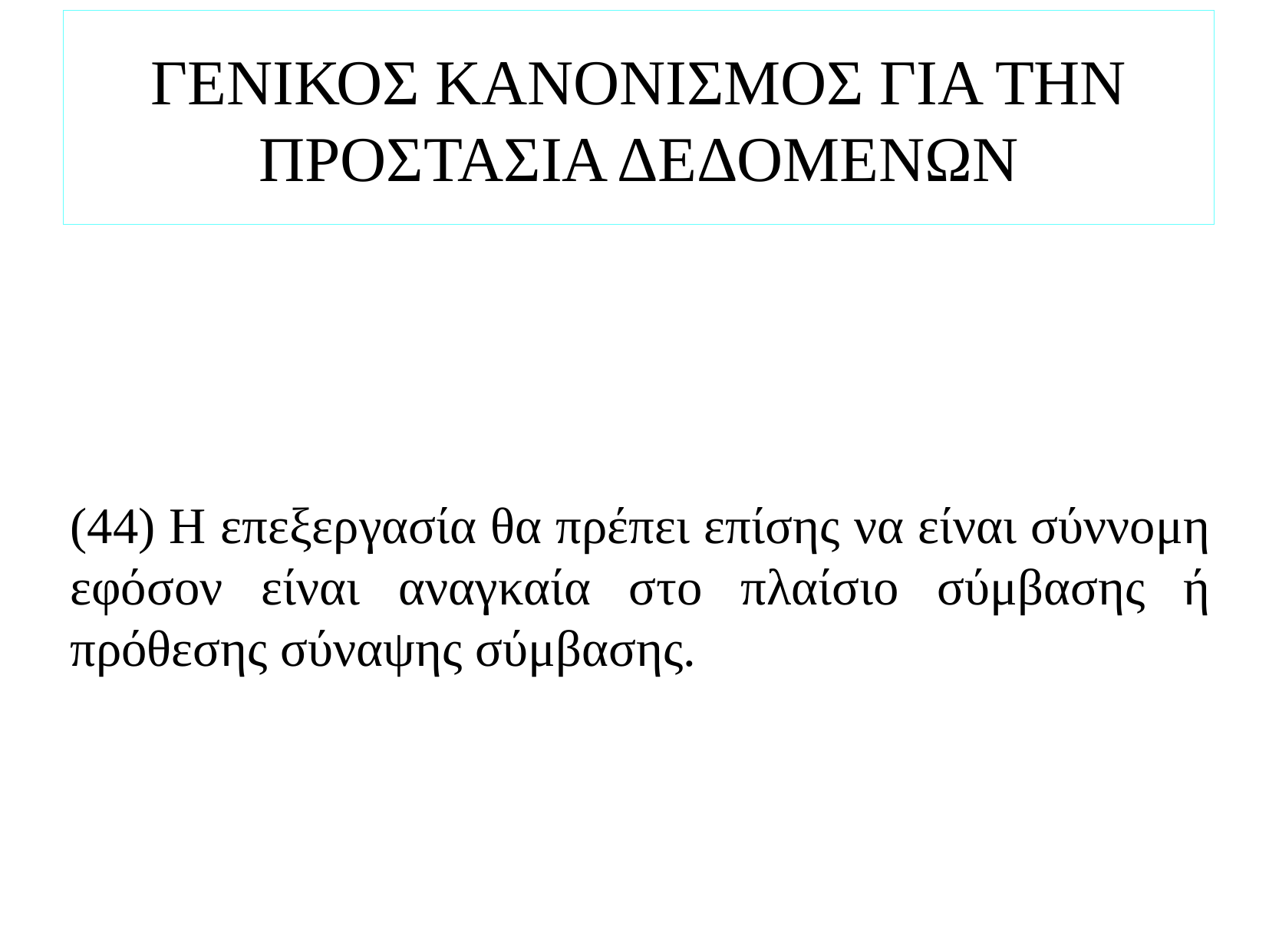

# ΓΕΝΙΚΟΣ ΚΑΝΟΝΙΣΜΟΣ ΓΙΑ ΤΗΝ ΠΡΟΣΤΑΣΙΑ ΔΕΔΟΜΕΝΩΝ
(44) Η επεξεργασία θα πρέπει επίσης να είναι σύννομη εφόσον είναι αναγκαία στο πλαίσιο σύμβασης ή πρόθεσης σύναψης σύμβασης.